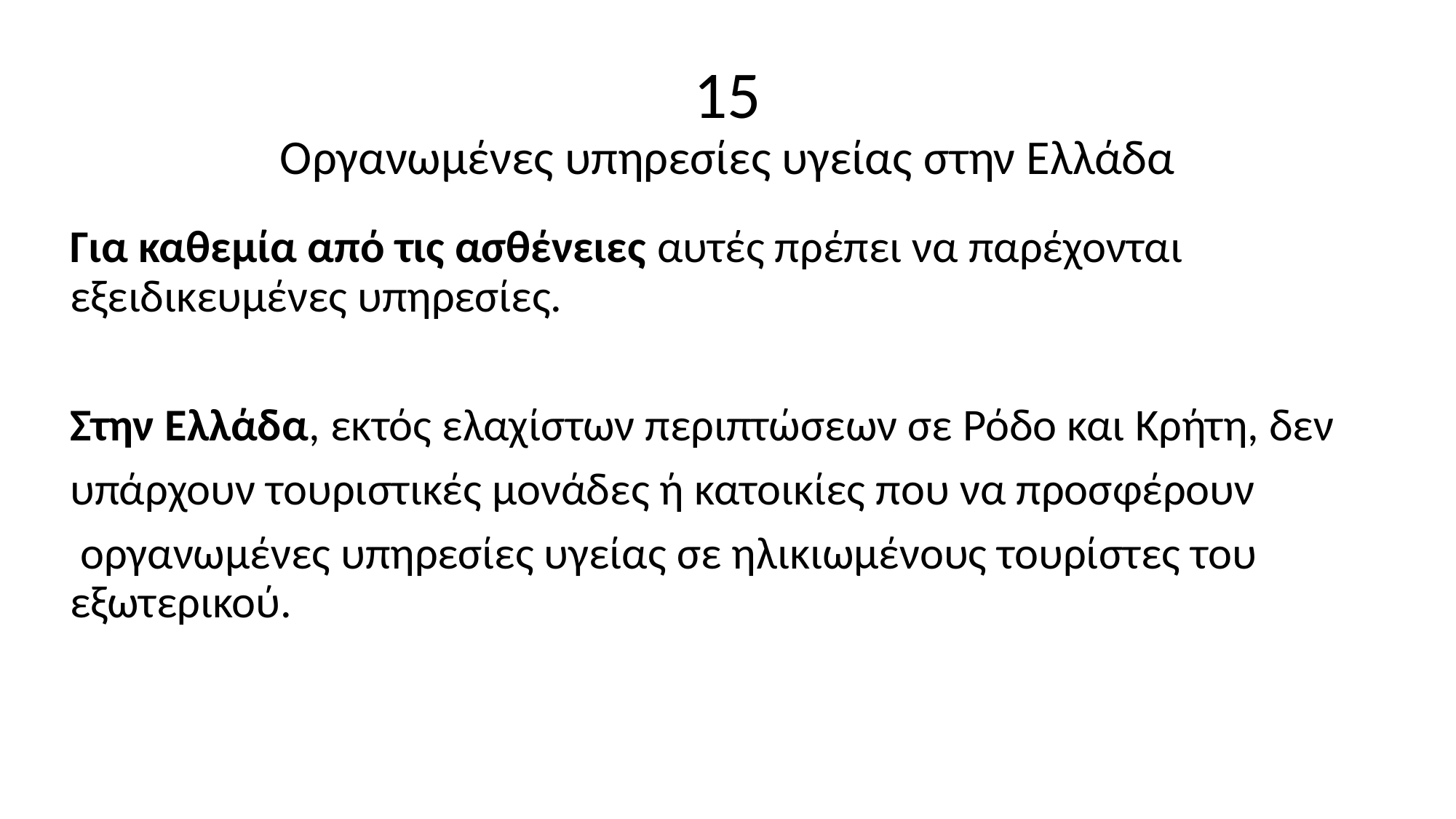

# 15 Οργανωμένες υπηρεσίες υγείας στην Ελλάδα
Για καθεμία από τις ασθένειες αυτές πρέπει να παρέχονται εξειδικευμένες υπηρεσίες.

Στην Ελλάδα, εκτός ελαχίστων περιπτώσεων σε Ρόδο και Κρήτη, δεν
υπάρχουν τουριστικές μονάδες ή κατοικίες που να προσφέρουν
 οργανωμένες υπηρεσίες υγείας σε ηλικιωμένους τουρίστες του εξωτερικού.